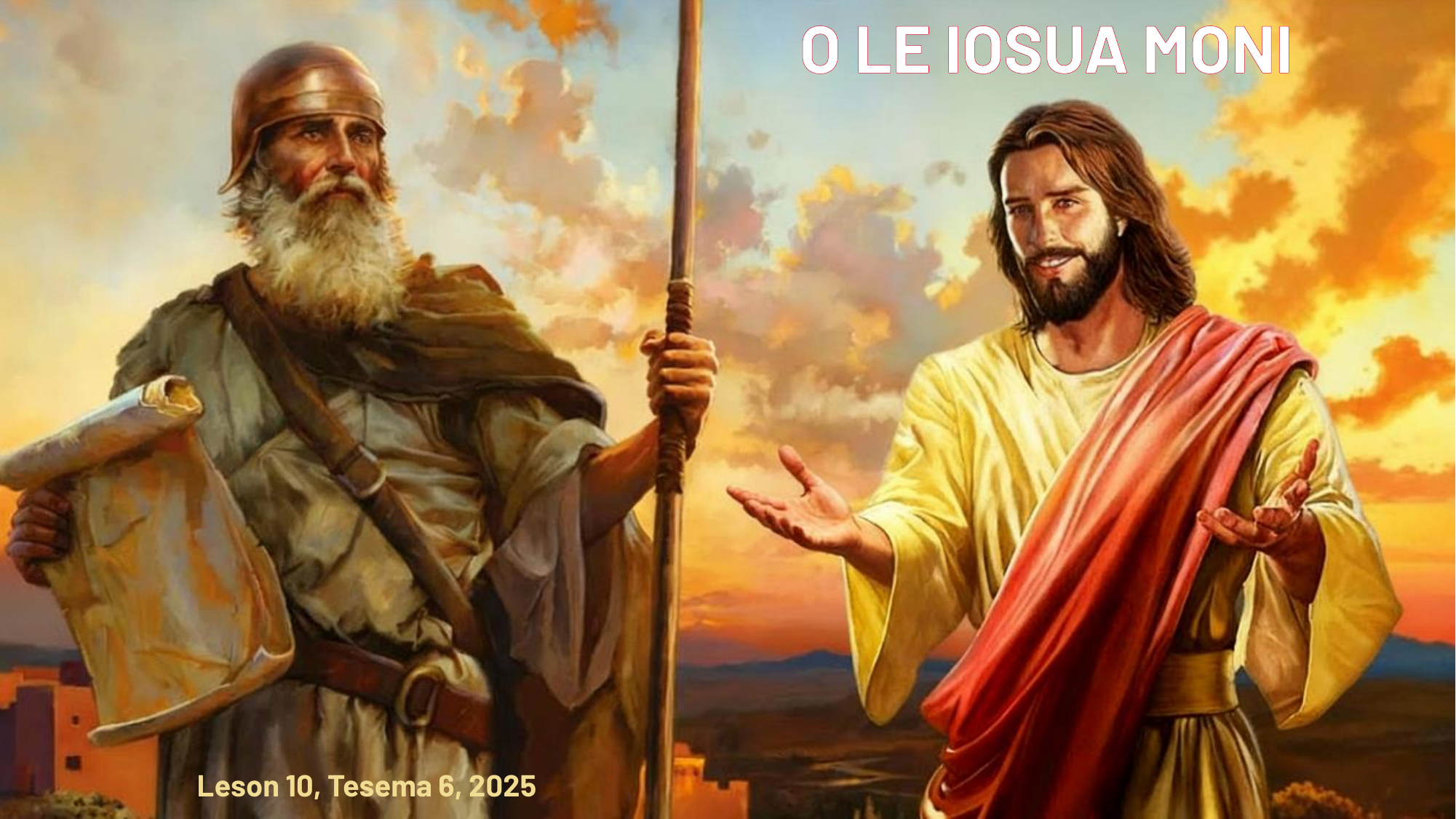

O LE IOSUA MONI
Leson 10, Tesema 6, 2025